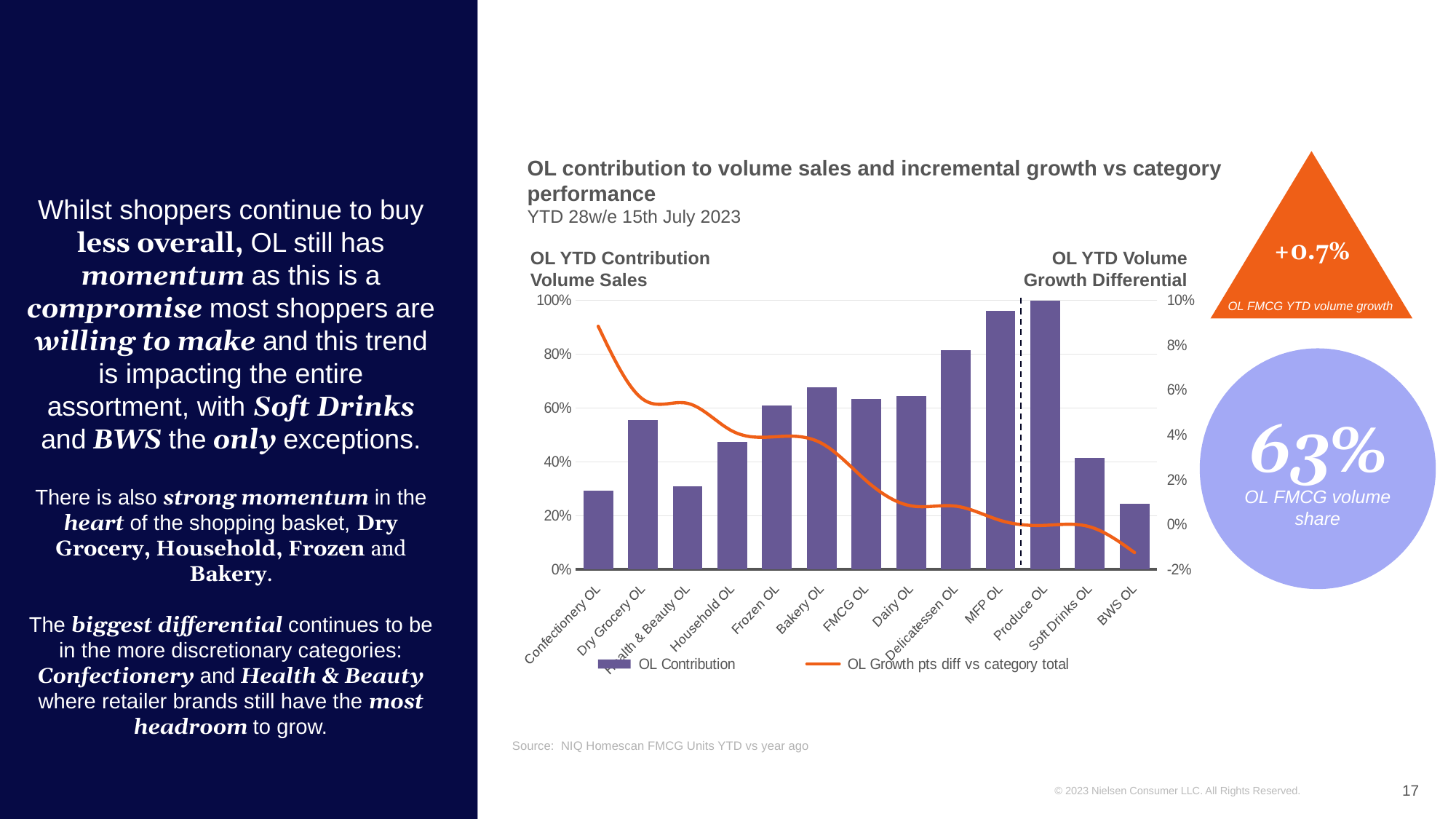

Whilst shoppers continue to buy less overall, OL still has momentum as this is a compromise most shoppers are willing to make and this trend is impacting the entire assortment, with Soft Drinks and BWS the only exceptions.

There is also strong momentum in the heart of the shopping basket, Dry Grocery, Household, Frozen and Bakery.

The biggest differential continues to be in the more discretionary categories: Confectionery and Health & Beauty where retailer brands still have the most headroom to grow.

+0.7%
OL contribution to volume sales and incremental growth vs category performance
YTD 28w/e 15th July 2023

### Chart

| Category |  OL Contribution  |  OL Growth pts diff vs category total  |
|---|---|---|
| Confectionery OL | 0.292560811632073 | 0.08837749651215754 |
| Dry Grocery OL | 0.554282915302398 | 0.0558805026918795 |
| Health & Beauty OL | 0.30789784038623935 | 0.054061236501348975 |
| Household OL | 0.47298924423935246 | 0.04170586913502883 |
| Frozen OL | 0.6097854430226022 | 0.039235270464862415 |
| Bakery OL | 0.6775440774491172 | 0.03625203651495412 |
| FMCG OL | 0.633794815094929 | 0.019510469902324634 |
| Dairy OL | 0.6437617328198152 | 0.008378084737102331 |
| Delicatessen OL | 0.8144840816909271 | 0.008252192192998664 |
| MFP OL | 0.9590619760595716 | 0.0018819207421909567 |
| Produce OL | 0.9986033333407505 | -0.00029786195470915544 |
| Soft Drinks OL | 0.41430876684058404 | -0.0009536181533679189 |
| BWS OL | 0.24313641017321241 | -0.0124239480233852 |
OL YTD Contribution
Volume Sales
OL YTD Volume
 Growth Differential
OL FMCG YTD volume growth
63%
OL FMCG volume share
Source:  NIQ Homescan FMCG Units YTD vs year ago
17